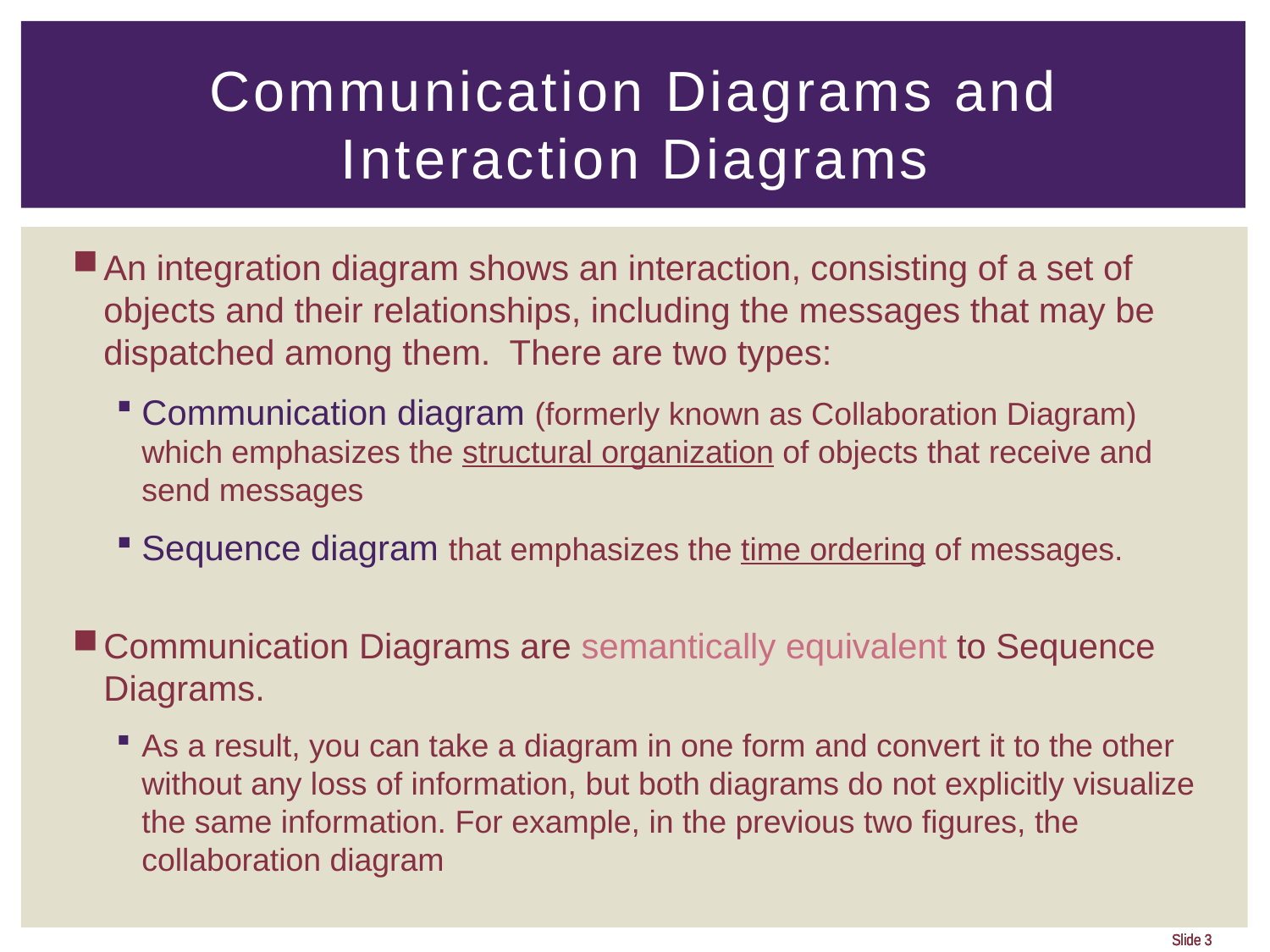

# Communication Diagrams and Interaction Diagrams
An integration diagram shows an interaction, consisting of a set of objects and their relationships, including the messages that may be dispatched among them.  There are two types:
Communication diagram (formerly known as Collaboration Diagram)
which emphasizes the structural organization of objects that receive and send messages
Sequence diagram that emphasizes the time ordering of messages.
Communication Diagrams are semantically equivalent to Sequence Diagrams.
As a result, you can take a diagram in one form and convert it to the other without any loss of information, but both diagrams do not explicitly visualize the same information. For example, in the previous two figures, the collaboration diagram